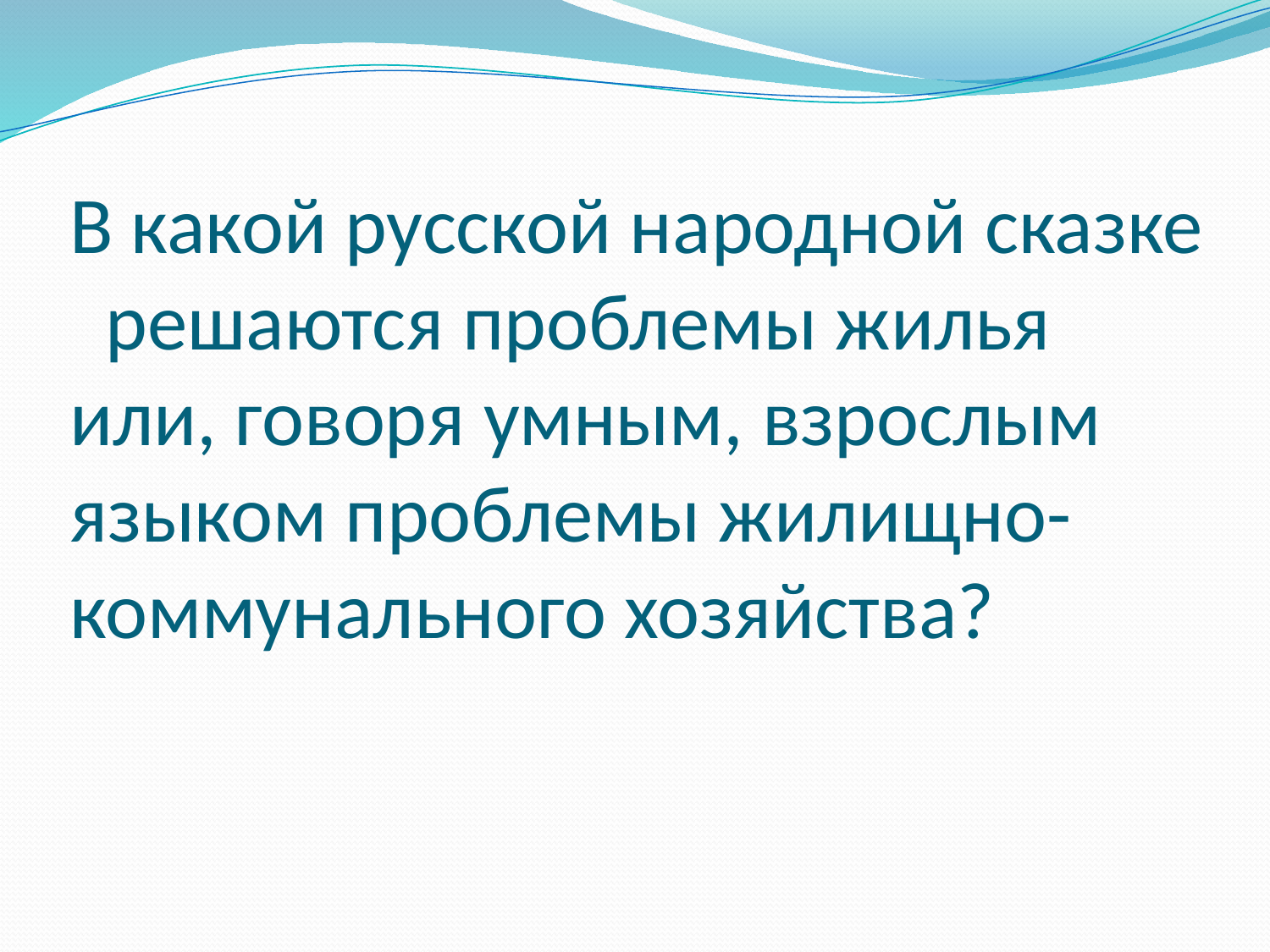

# В какой русской народной сказке   решаются проблемы жилья или, говоря умным, взрослым  языком проблемы жилищно-коммунального хозяйства?